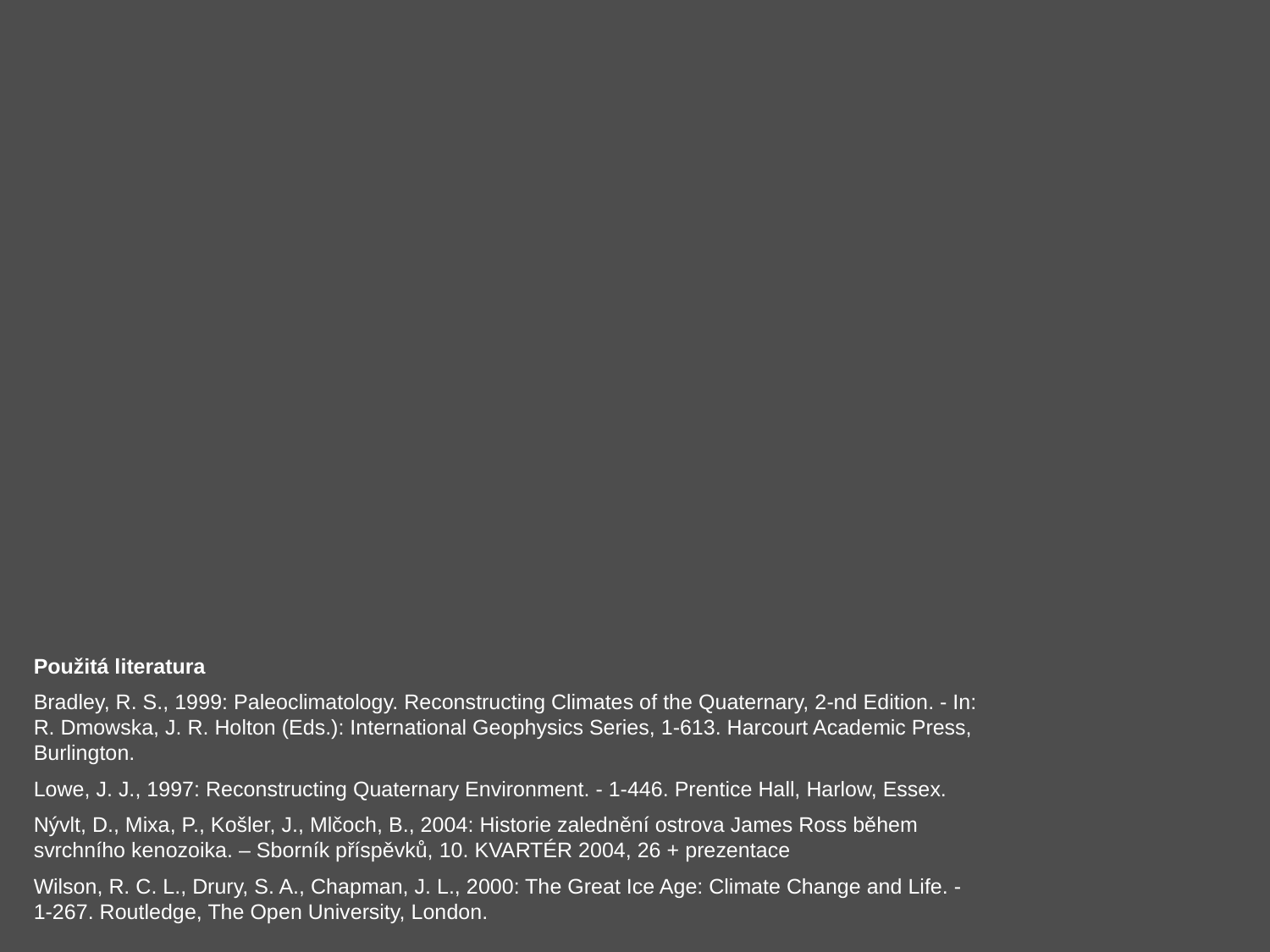

Použitá literatura
Bradley, R. S., 1999: Paleoclimatology. Reconstructing Climates of the Quaternary, 2-nd Edition. - In: R. Dmowska, J. R. Holton (Eds.): International Geophysics Series, 1-613. Harcourt Academic Press, Burlington.
Lowe, J. J., 1997: Reconstructing Quaternary Environment. - 1-446. Prentice Hall, Harlow, Essex.
Nývlt, D., Mixa, P., Košler, J., Mlčoch, B., 2004: Historie zalednění ostrova James Ross během svrchního kenozoika. – Sborník příspěvků, 10. KVARTÉR 2004, 26 + prezentace
Wilson, R. C. L., Drury, S. A., Chapman, J. L., 2000: The Great Ice Age: Climate Change and Life. - 1-267. Routledge, The Open University, London.